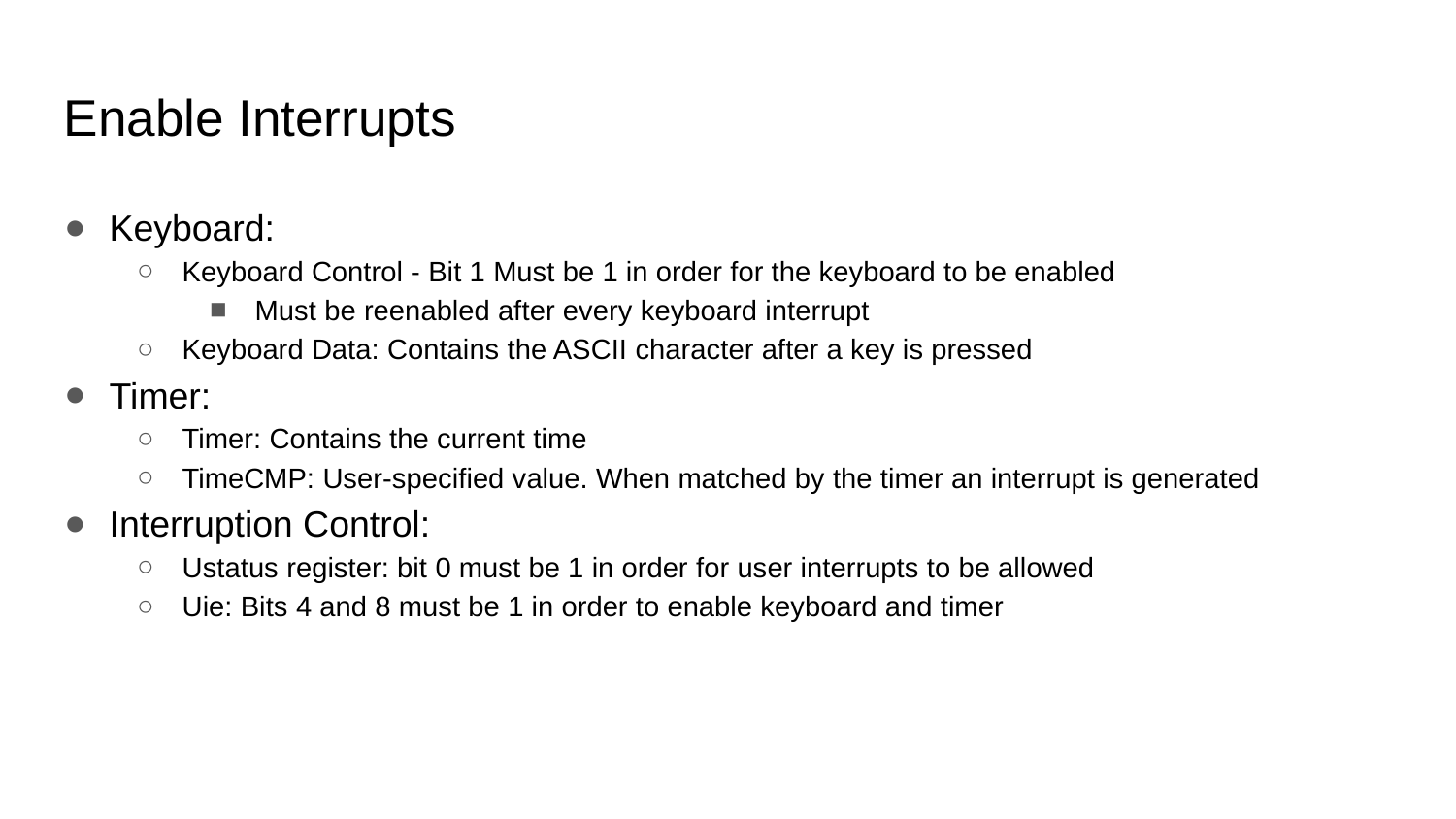

Enable Interrupts
Keyboard:
Keyboard Control - Bit 1 Must be 1 in order for the keyboard to be enabled
Must be reenabled after every keyboard interrupt
Keyboard Data: Contains the ASCII character after a key is pressed
Timer:
Timer: Contains the current time
TimeCMP: User-specified value. When matched by the timer an interrupt is generated
Interruption Control:
Ustatus register: bit 0 must be 1 in order for user interrupts to be allowed
Uie: Bits 4 and 8 must be 1 in order to enable keyboard and timer